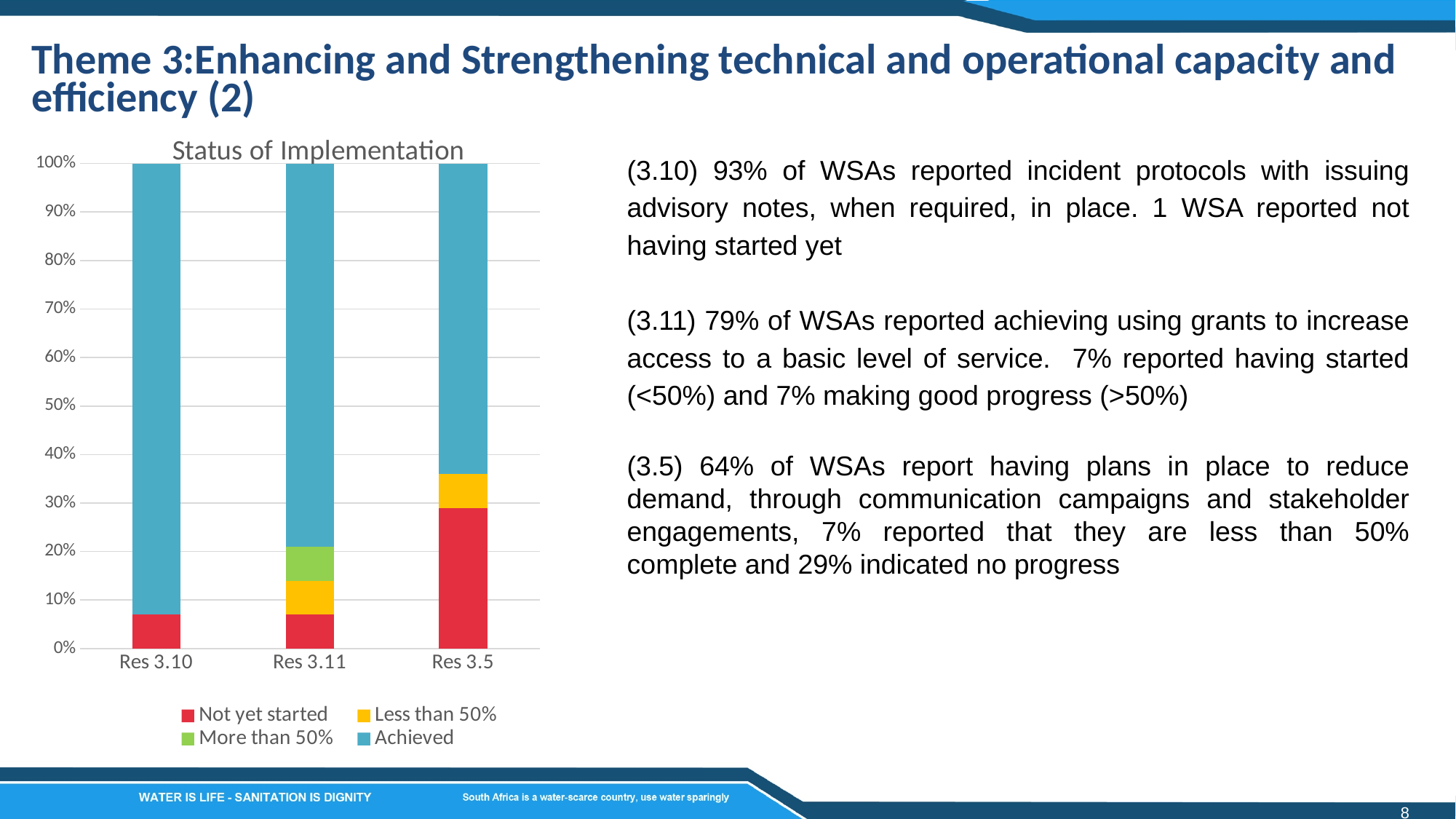

Theme 3:Enhancing and Strengthening technical and operational capacity and efficiency (2)

### Chart: Status of Implementation

| Category | Not yet started | Less than 50% | More than 50% | Achieved | Not Applicable |
|---|---|---|---|---|---|
| Res 3.10 | 7.0 | 0.0 | 0.0 | 93.0 | 0.0 |
| Res 3.11 | 7.0 | 7.0 | 7.0 | 79.0 | 0.0 |
| Res 3.5 | 29.0 | 7.0 | 0.0 | 64.0 | 0.0 |
(3.10) 93% of WSAs reported incident protocols with issuing advisory notes, when required, in place. 1 WSA reported not having started yet

(3.11) 79% of WSAs reported achieving using grants to increase access to a basic level of service.  7% reported having started (<50%) and 7% making good progress (>50%)

(3.5) 64% of WSAs report having plans in place to reduce demand, through communication campaigns and stakeholder engagements, 7% reported that they are less than 50% complete and 29% indicated no progress
8